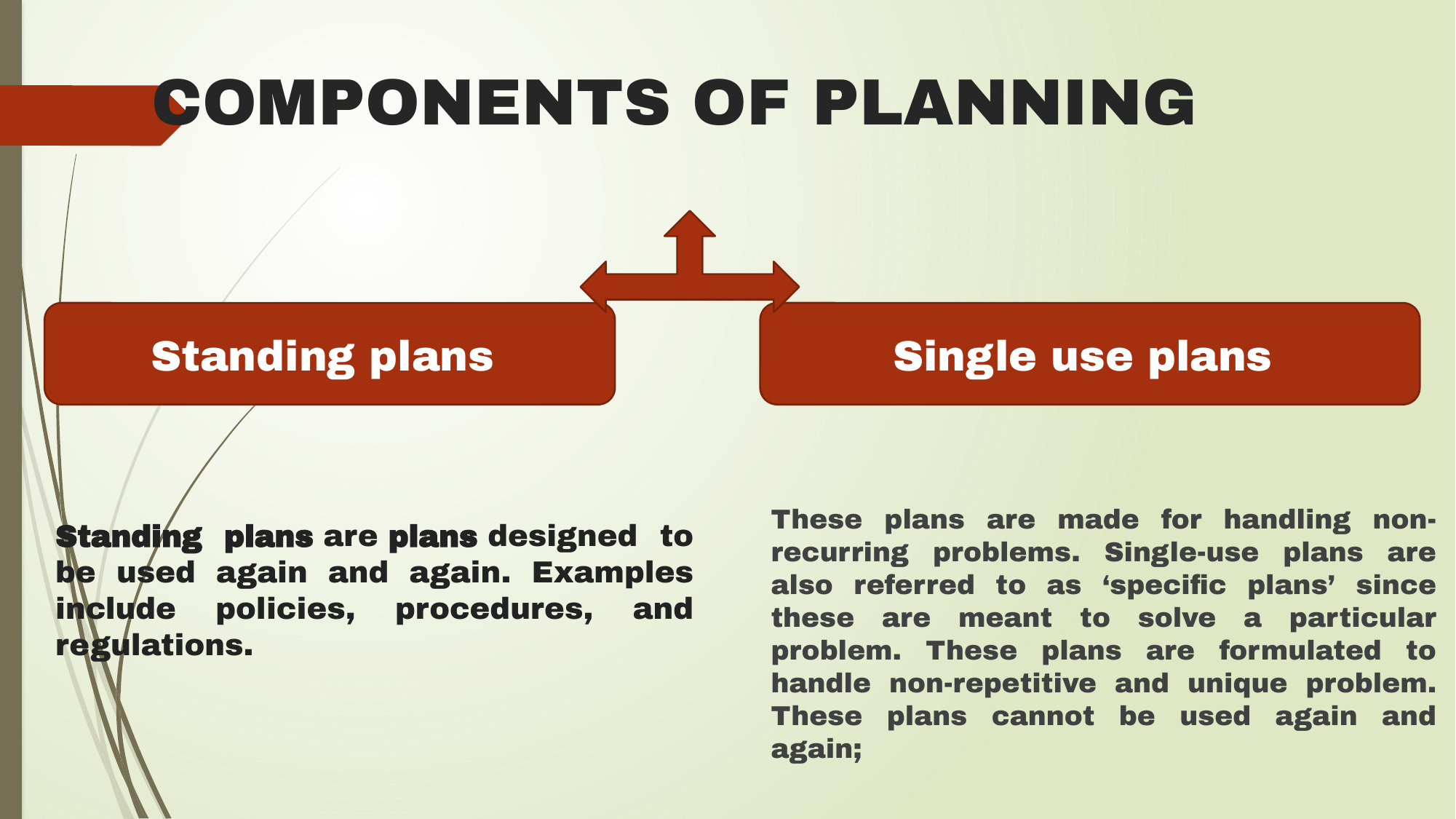

# COMPONENTS OF PLANNING

Standing plans
Single use plans
These plans are made for handling non-recurring problems. Single-use plans are also referred to as ‘specific plans’ since these are meant to solve a particular problem. These plans are formulated to handle non-repetitive and unique problem. These plans cannot be used again and again;
Standing plans are plans designed to be used again and again. Examples include policies, procedures, and regulations.